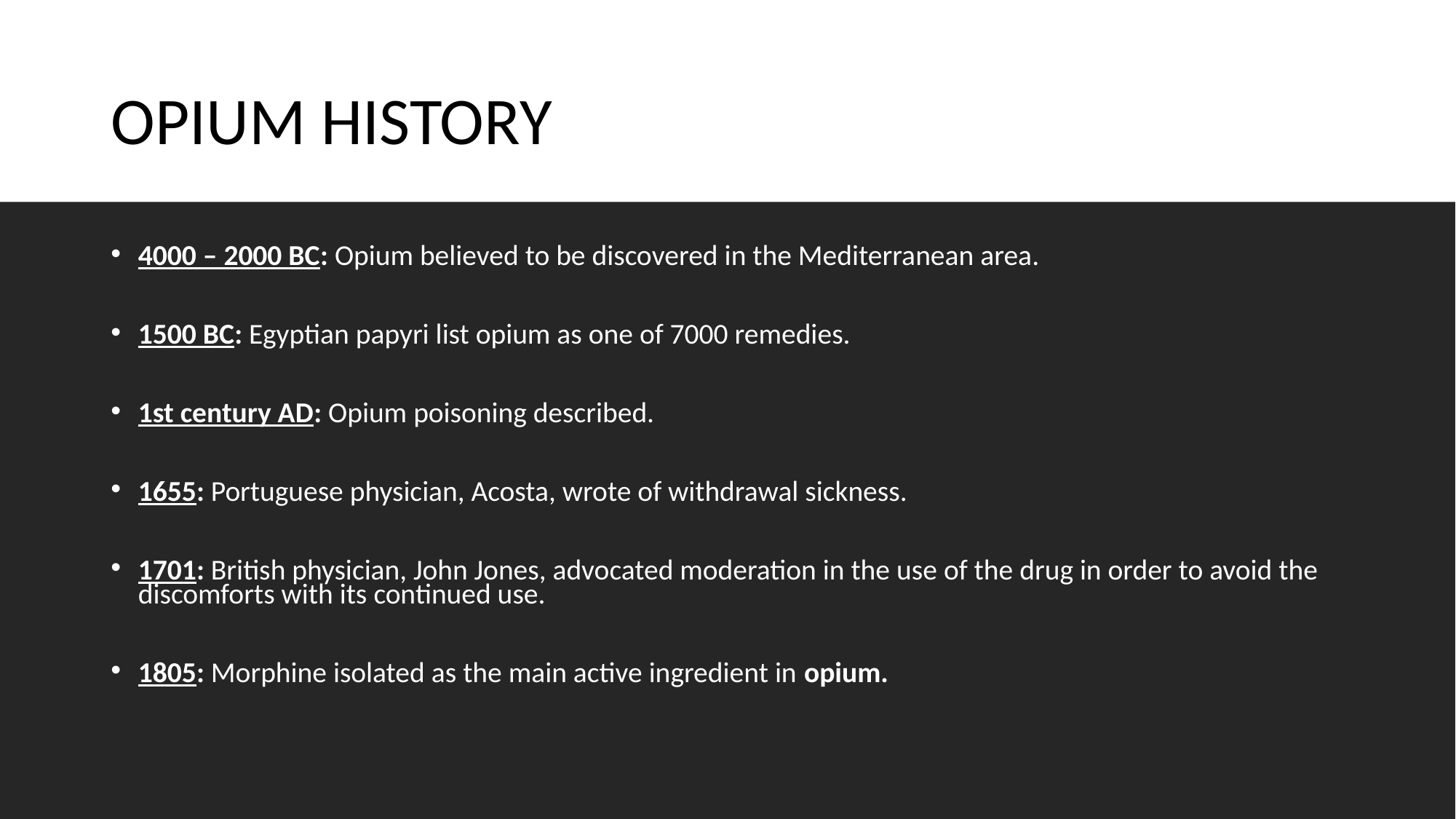

# OPIUM HISTORY

4000 – 2000 BC: Opium believed to be discovered in the Mediterranean area.

1500 BC: Egyptian papyri list opium as one of 7000 remedies.

1st century AD: Opium poisoning described.

1655: Portuguese physician, Acosta, wrote of withdrawal sickness.

1701: British physician, John Jones, advocated moderation in the use of the drug in order to avoid the discomforts with its continued use.

1805: Morphine isolated as the main active ingredient in opium.